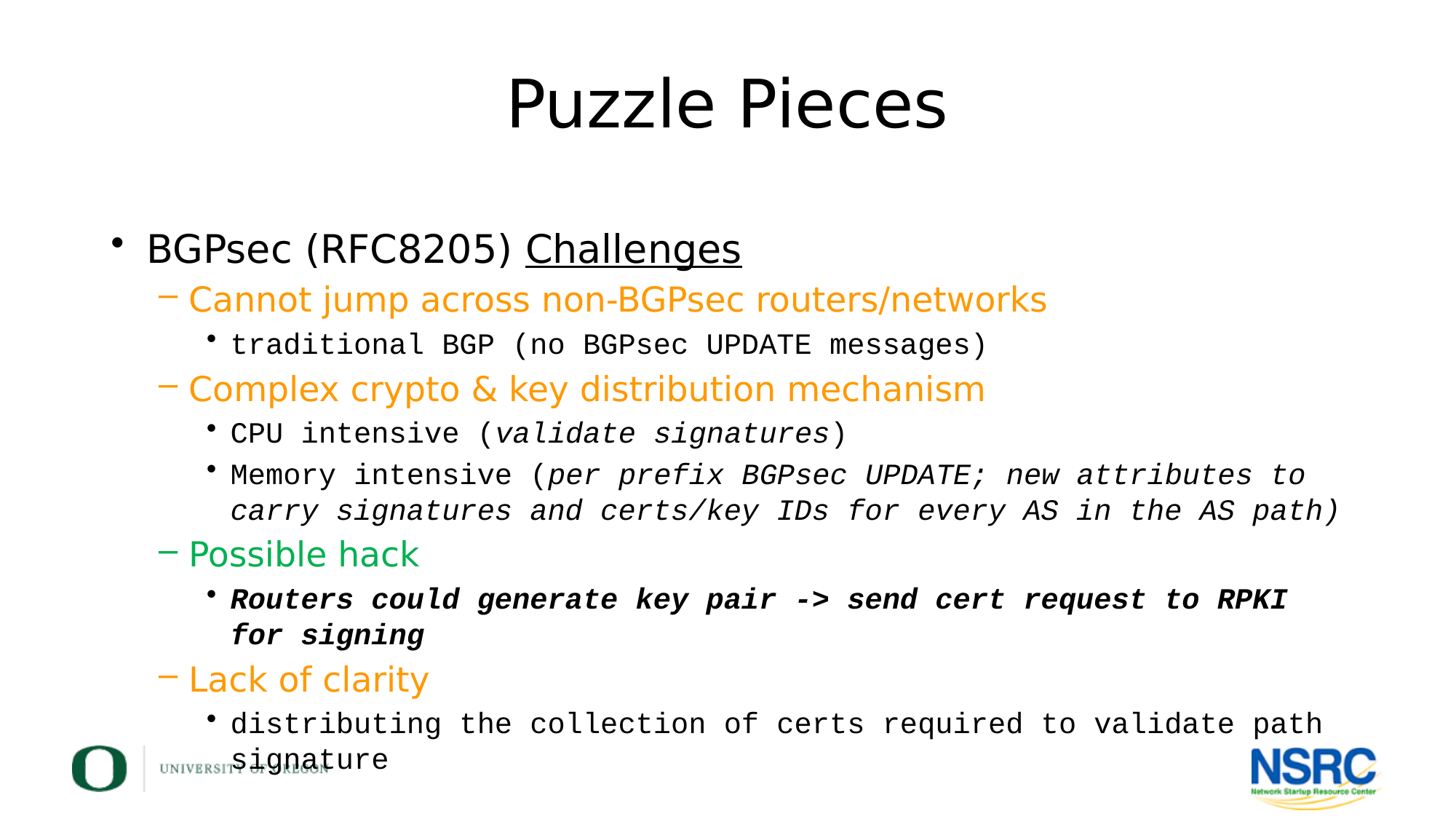

# Puzzle Pieces
BGPsec (RFC8205) Challenges
Cannot jump across non-BGPsec routers/networks
traditional BGP (no BGPsec UPDATE messages)
Complex crypto & key distribution mechanism
CPU intensive (validate signatures)
Memory intensive (per prefix BGPsec UPDATE; new attributes to carry signatures and certs/key IDs for every AS in the AS path)
Possible hack
Routers could generate key pair -> send cert request to RPKI for signing
Lack of clarity
distributing the collection of certs required to validate path signature